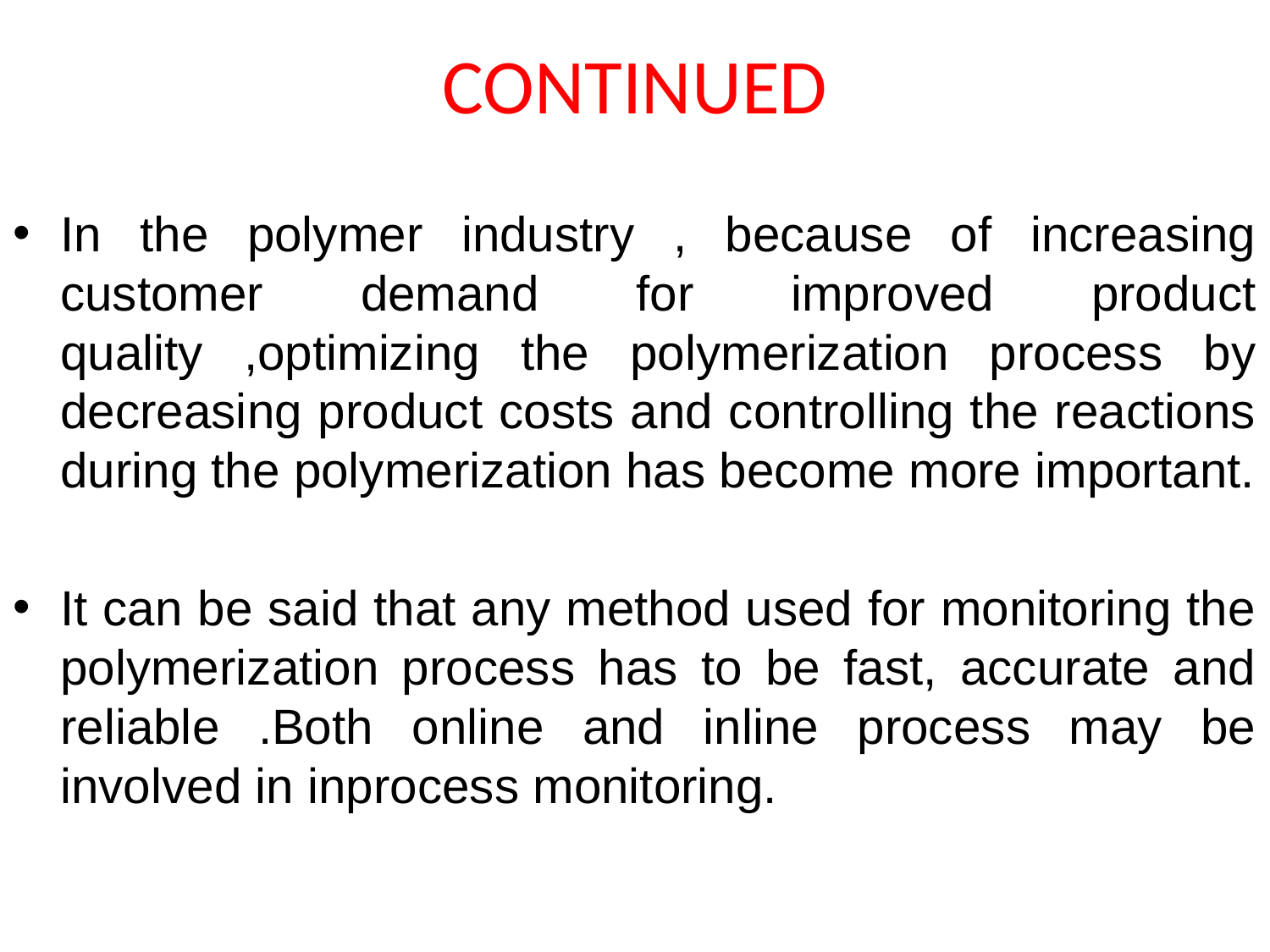

# CONTINUED

In the polymer industry , because of increasing customer demand for improved product quality ,optimizing the polymerization process by decreasing product costs and controlling the reactions during the polymerization has become more important.

It can be said that any method used for monitoring the polymerization process has to be fast, accurate and reliable .Both online and inline process may be involved in inprocess monitoring.